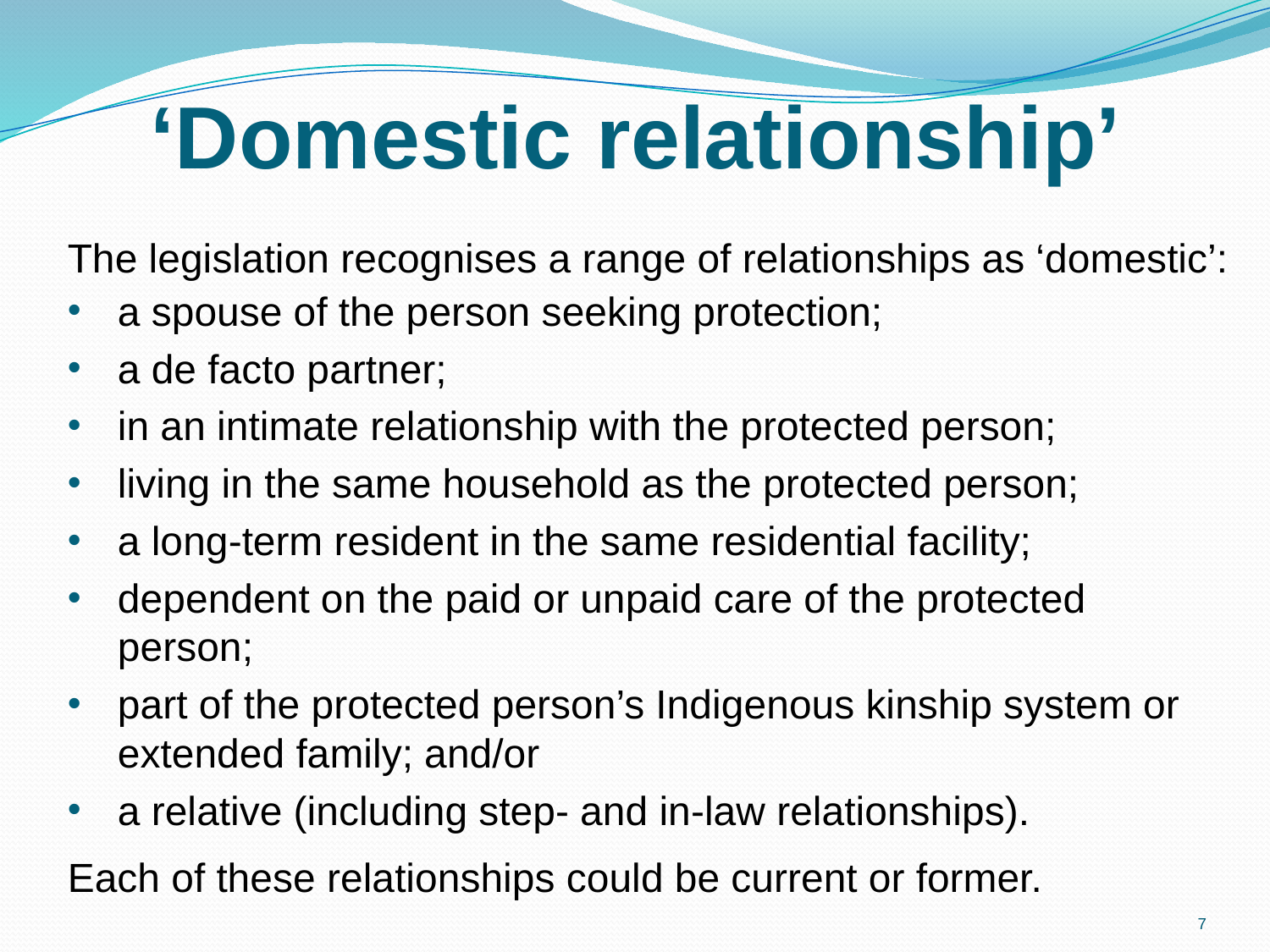

# ‘Domestic relationship’
The legislation recognises a range of relationships as ‘domestic’:
a spouse of the person seeking protection;
a de facto partner;
in an intimate relationship with the protected person;
living in the same household as the protected person;
a long-term resident in the same residential facility;
dependent on the paid or unpaid care of the protected person;
part of the protected person’s Indigenous kinship system or extended family; and/or
a relative (including step- and in-law relationships).
Each of these relationships could be current or former.
7